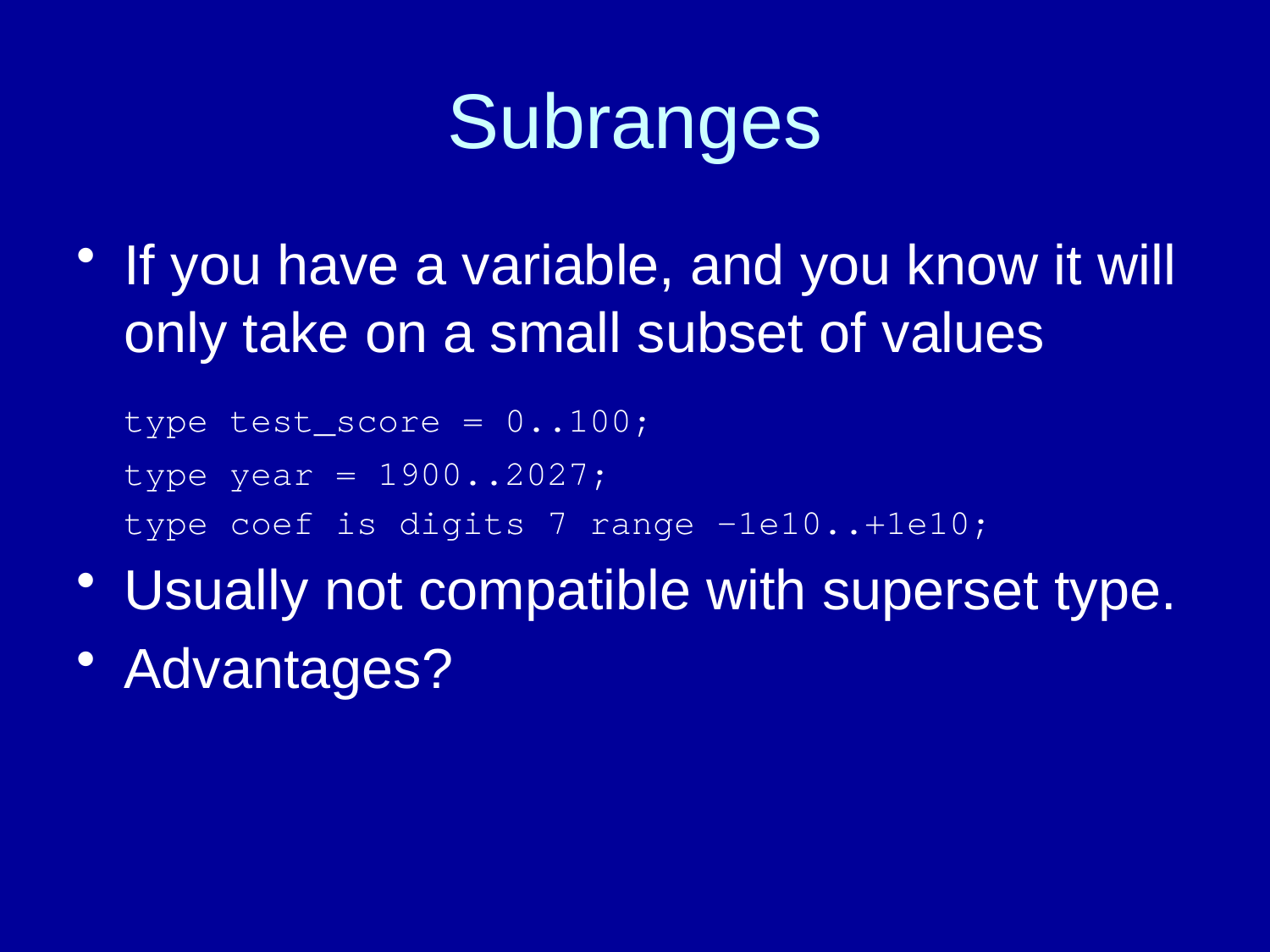

# Subranges
If you have a variable, and you know it will only take on a small subset of values
	type test_score = 0..100;
	type year = 1900..2027;
	type coef is digits 7 range -1e10..+1e10;
Usually not compatible with superset type.
Advantages?